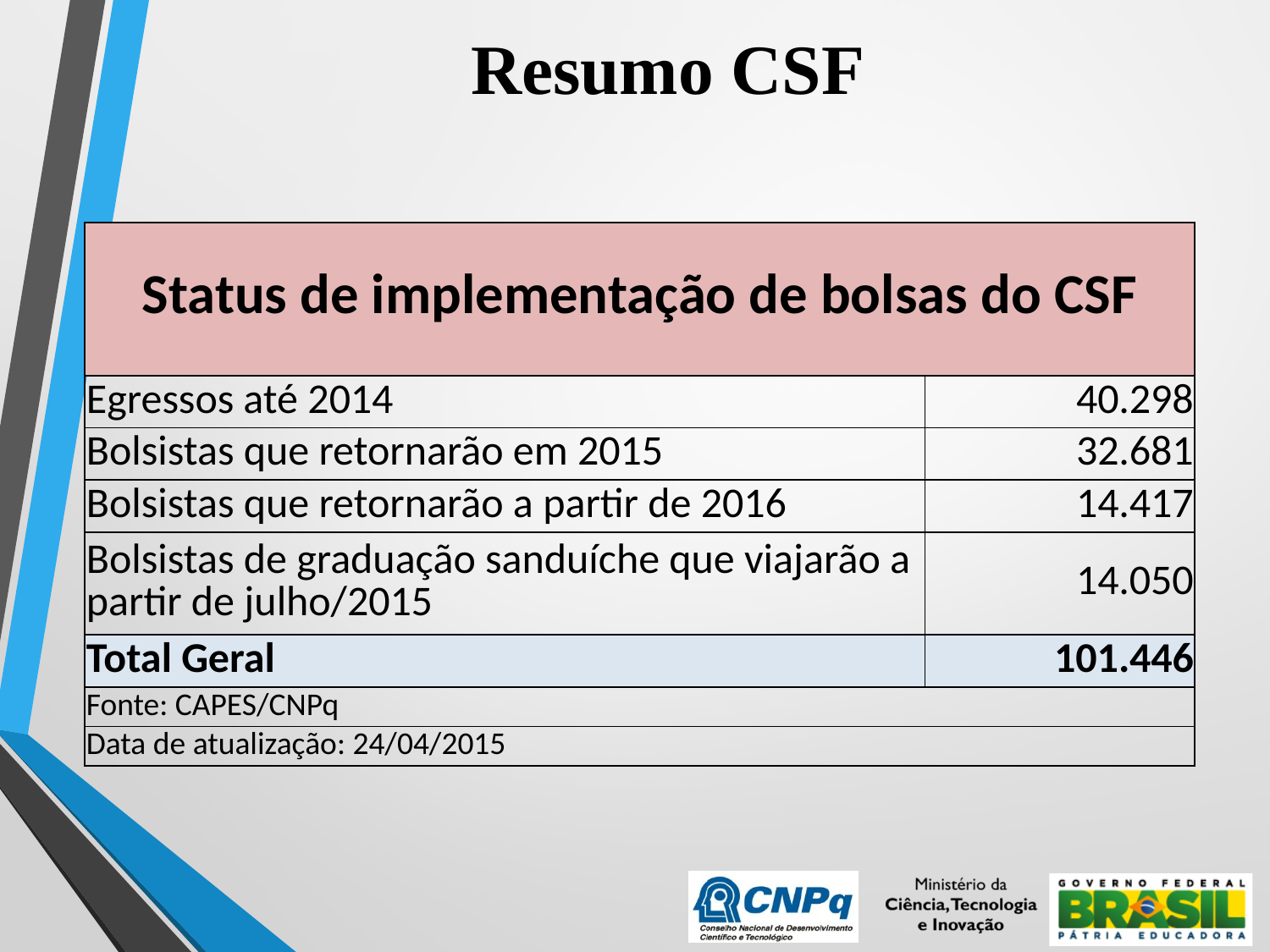

Resumo CSF
| Status de implementação de bolsas do CSF |  |
| --- | --- |
| Egressos até 2014 | 40.298 |
| Bolsistas que retornarão em 2015 | 32.681 |
| Bolsistas que retornarão a partir de 2016 | 14.417 |
| Bolsistas de graduação sanduíche que viajarão a partir de julho/2015 | 14.050 |
| Total Geral | 101.446 |
| Fonte: CAPES/CNPq |  |
| Data de atualização: 24/04/2015 |  |